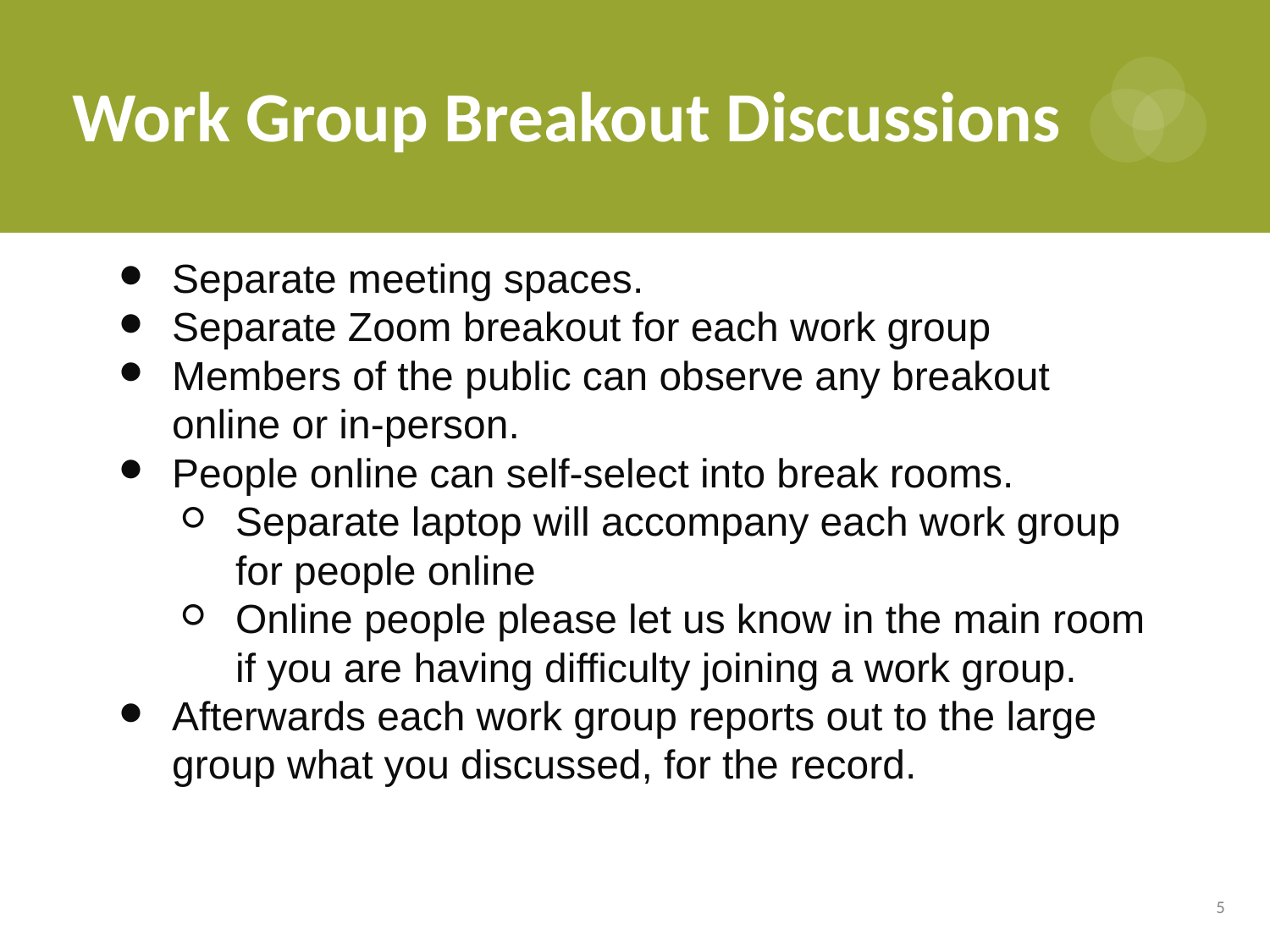

# Work Group Breakout Discussions
Separate meeting spaces.
Separate Zoom breakout for each work group
Members of the public can observe any breakout online or in-person.
People online can self-select into break rooms.
Separate laptop will accompany each work group for people online
Online people please let us know in the main room if you are having difficulty joining a work group.
Afterwards each work group reports out to the large group what you discussed, for the record.